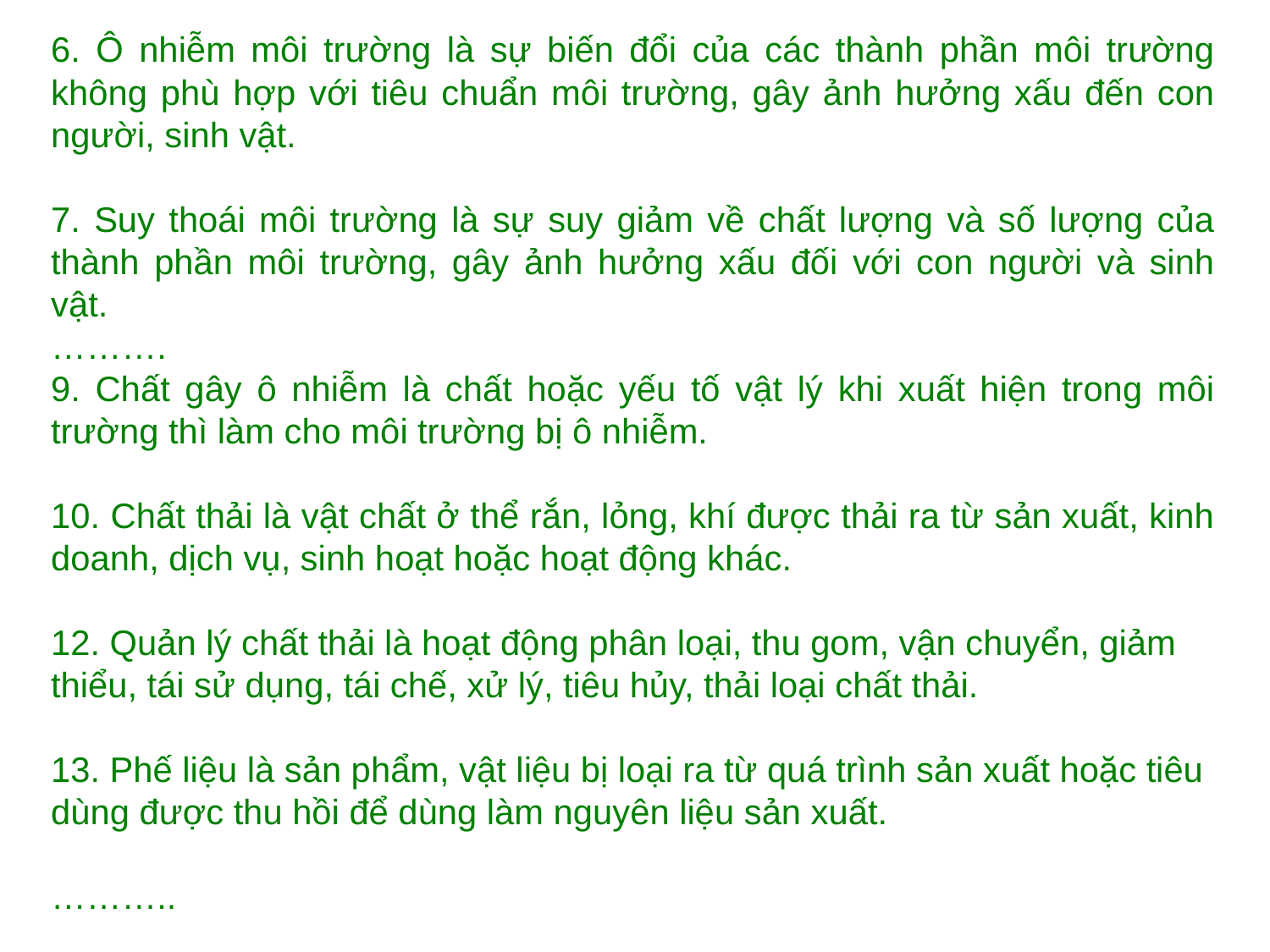

6. Ô nhiễm môi trường là sự biến đổi của các thành phần môi trường không phù hợp với tiêu chuẩn môi trường, gây ảnh hưởng xấu đến con người, sinh vật.

7. Suy thoái môi trường là sự suy giảm về chất lượng và số lượng của thành phần môi trường, gây ảnh hưởng xấu đối với con người và sinh vật.
……….
9. Chất gây ô nhiễm là chất hoặc yếu tố vật lý khi xuất hiện trong môi trường thì làm cho môi trường bị ô nhiễm.

10. Chất thải là vật chất ở thể rắn, lỏng, khí được thải ra từ sản xuất, kinh doanh, dịch vụ, sinh hoạt hoặc hoạt động khác.

12. Quản lý chất thải là hoạt động phân loại, thu gom, vận chuyển, giảm thiểu, tái sử dụng, tái chế, xử lý, tiêu hủy, thải loại chất thải.

13. Phế liệu là sản phẩm, vật liệu bị loại ra từ quá trình sản xuất hoặc tiêu dùng được thu hồi để dùng làm nguyên liệu sản xuất.

………..